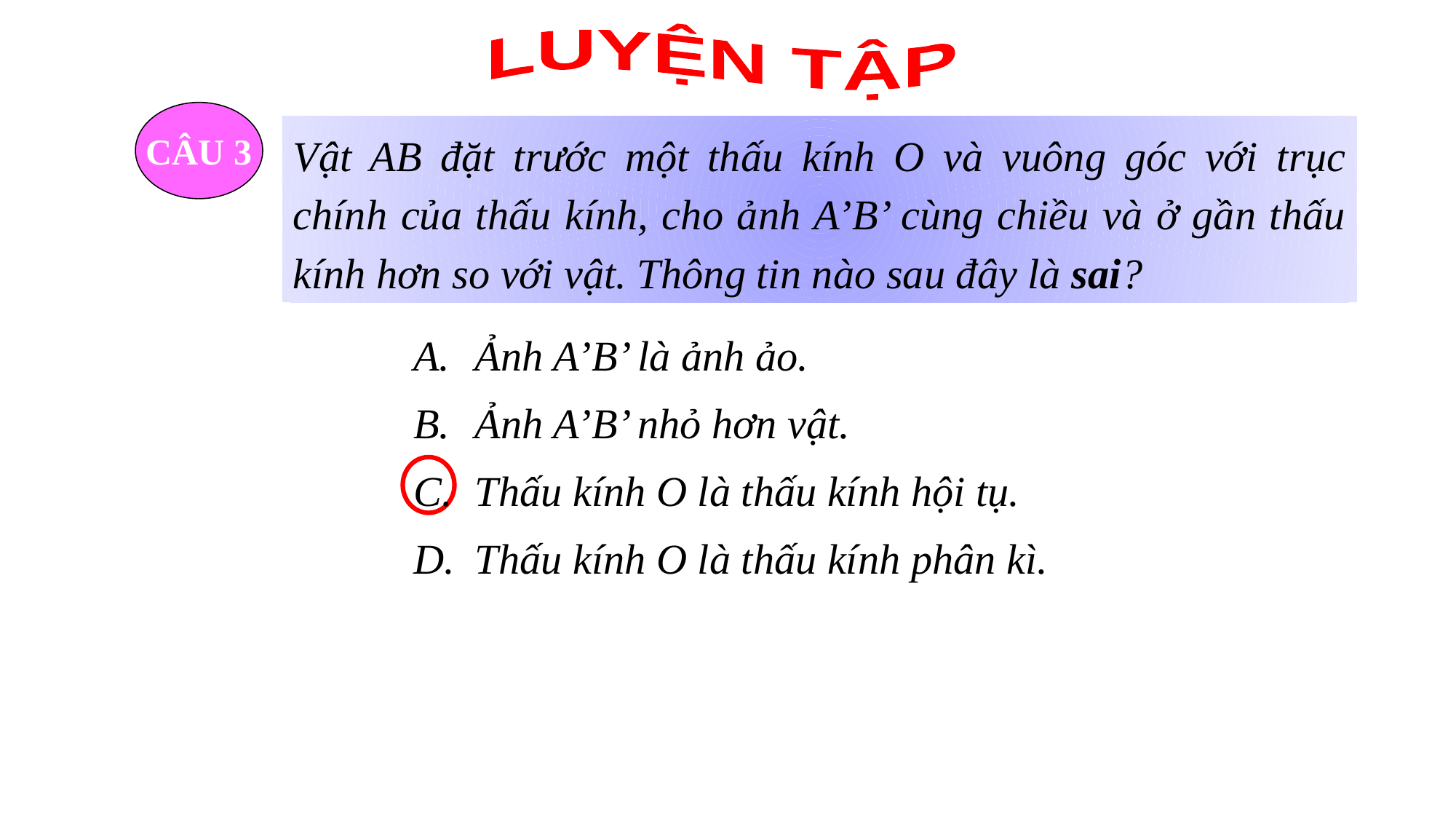

LUYỆN TẬP
CÂU 3
Vật AB đặt trước một thấu kính O và vuông góc với trục chính của thấu kính, cho ảnh A’B’ cùng chiều và ở gần thấu kính hơn so với vật. Thông tin nào sau đây là sai?
Ảnh A’B’ là ảnh ảo.
Ảnh A’B’ nhỏ hơn vật.
Thấu kính O là thấu kính hội tụ.
Thấu kính O là thấu kính phân kì.